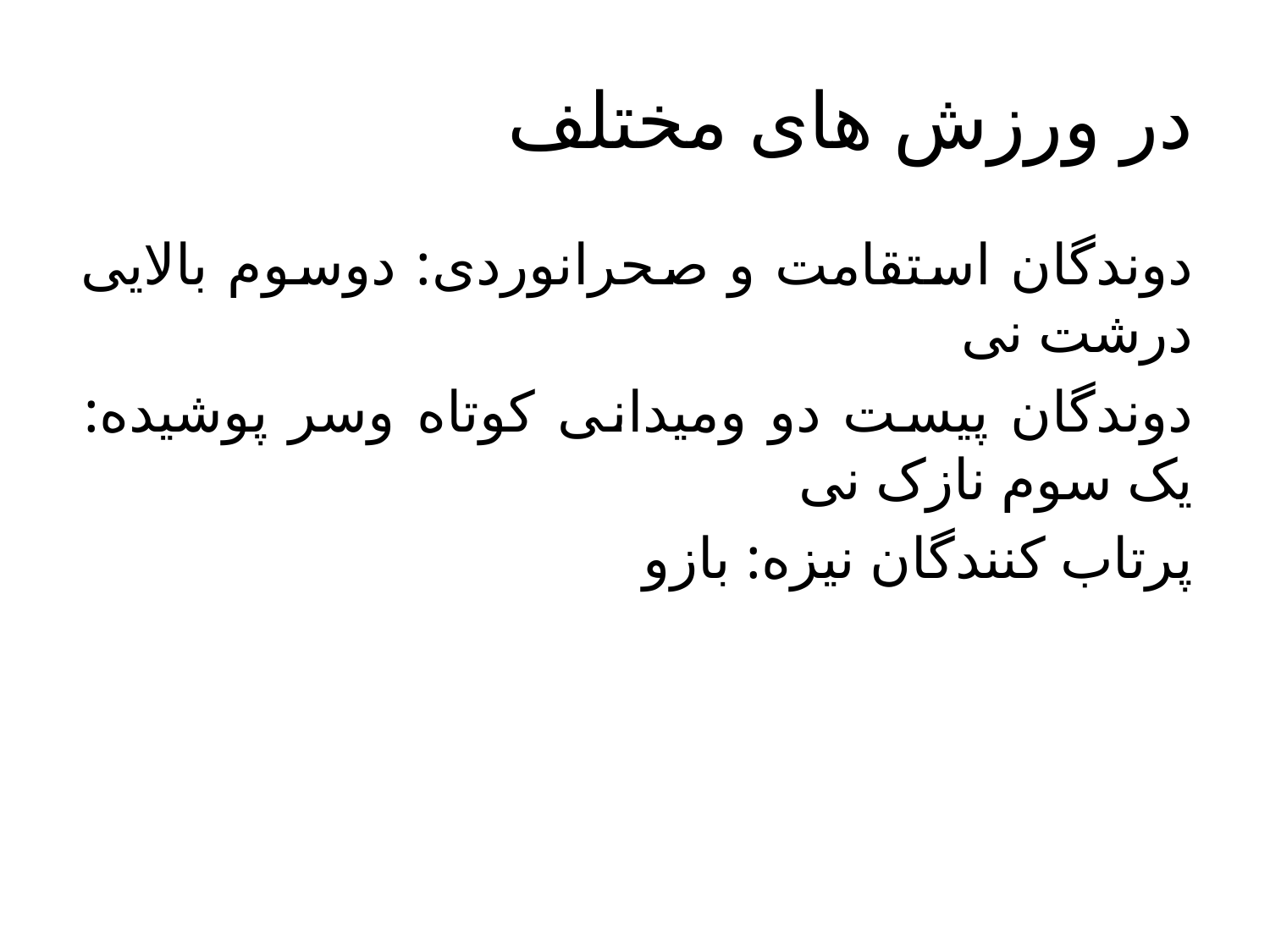

# در ورزش های مختلف
دوندگان استقامت و صحرانوردی: دوسوم بالایی درشت نی
دوندگان پیست دو ومیدانی کوتاه وسر پوشیده: یک سوم نازک نی
پرتاب کنندگان نیزه: بازو